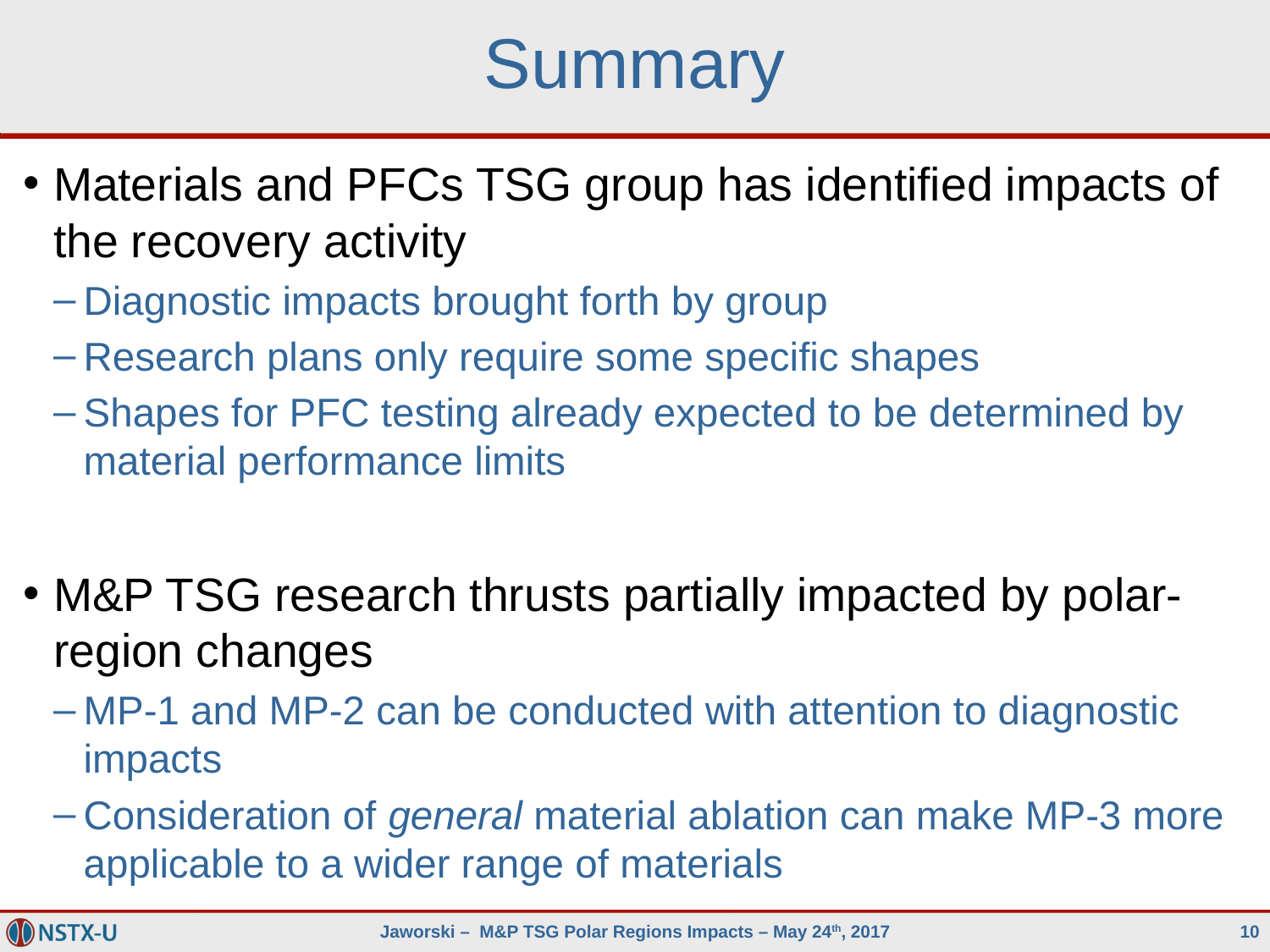

# Summary
Materials and PFCs TSG group has identified impacts of the recovery activity
Diagnostic impacts brought forth by group
Research plans only require some specific shapes
Shapes for PFC testing already expected to be determined by material performance limits

M&P TSG research thrusts partially impacted by polar-region changes
MP-1 and MP-2 can be conducted with attention to diagnostic impacts
Consideration of general material ablation can make MP-3 more applicable to a wider range of materials